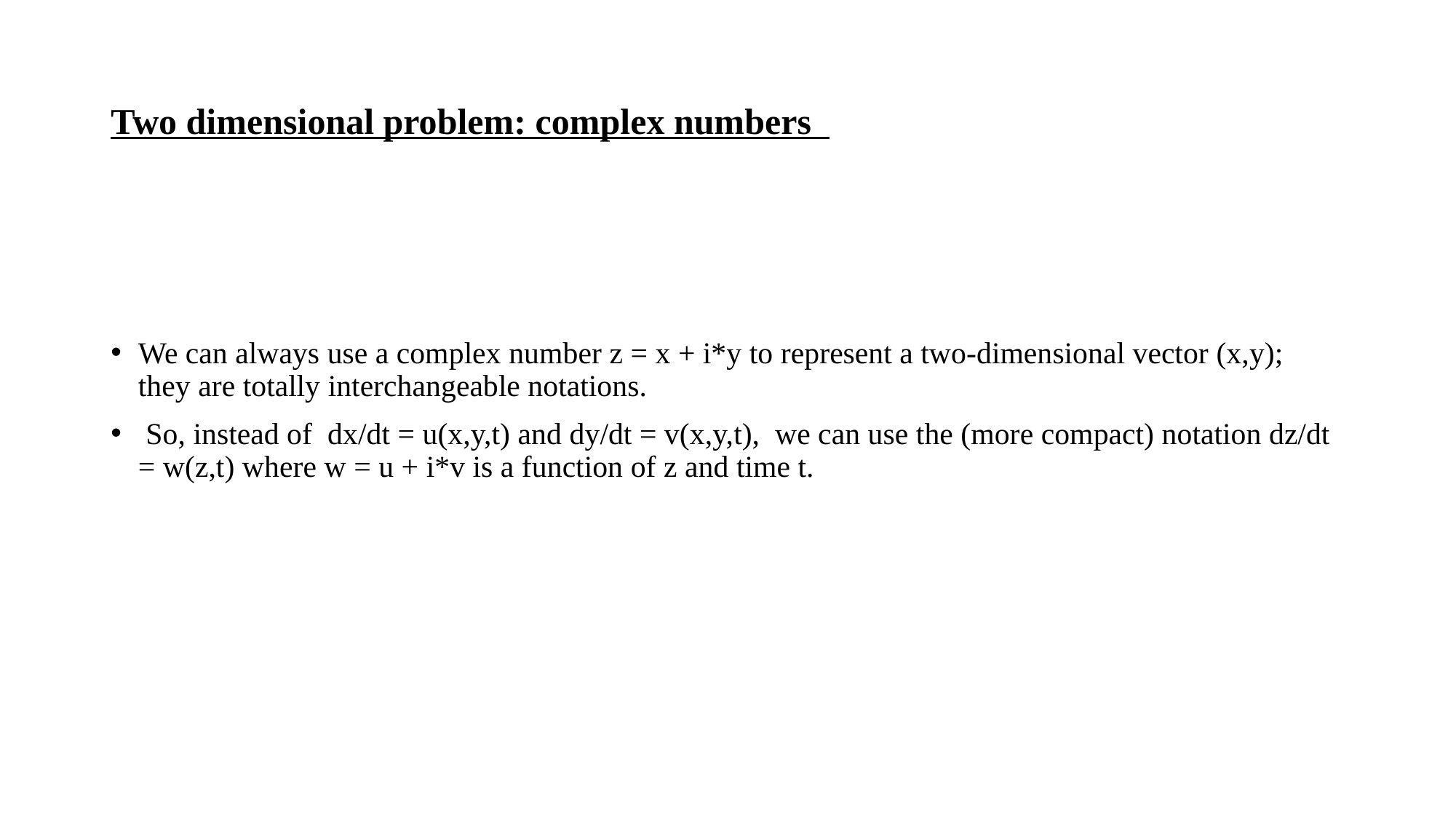

# Two dimensional problem: complex numbers

We can always use a complex number z = x + i*y to represent a two-dimensional vector (x,y); they are totally interchangeable notations.
 So, instead of  dx/dt = u(x,y,t) and dy/dt = v(x,y,t),  we can use the (more compact) notation dz/dt = w(z,t) where w = u + i*v is a function of z and time t.